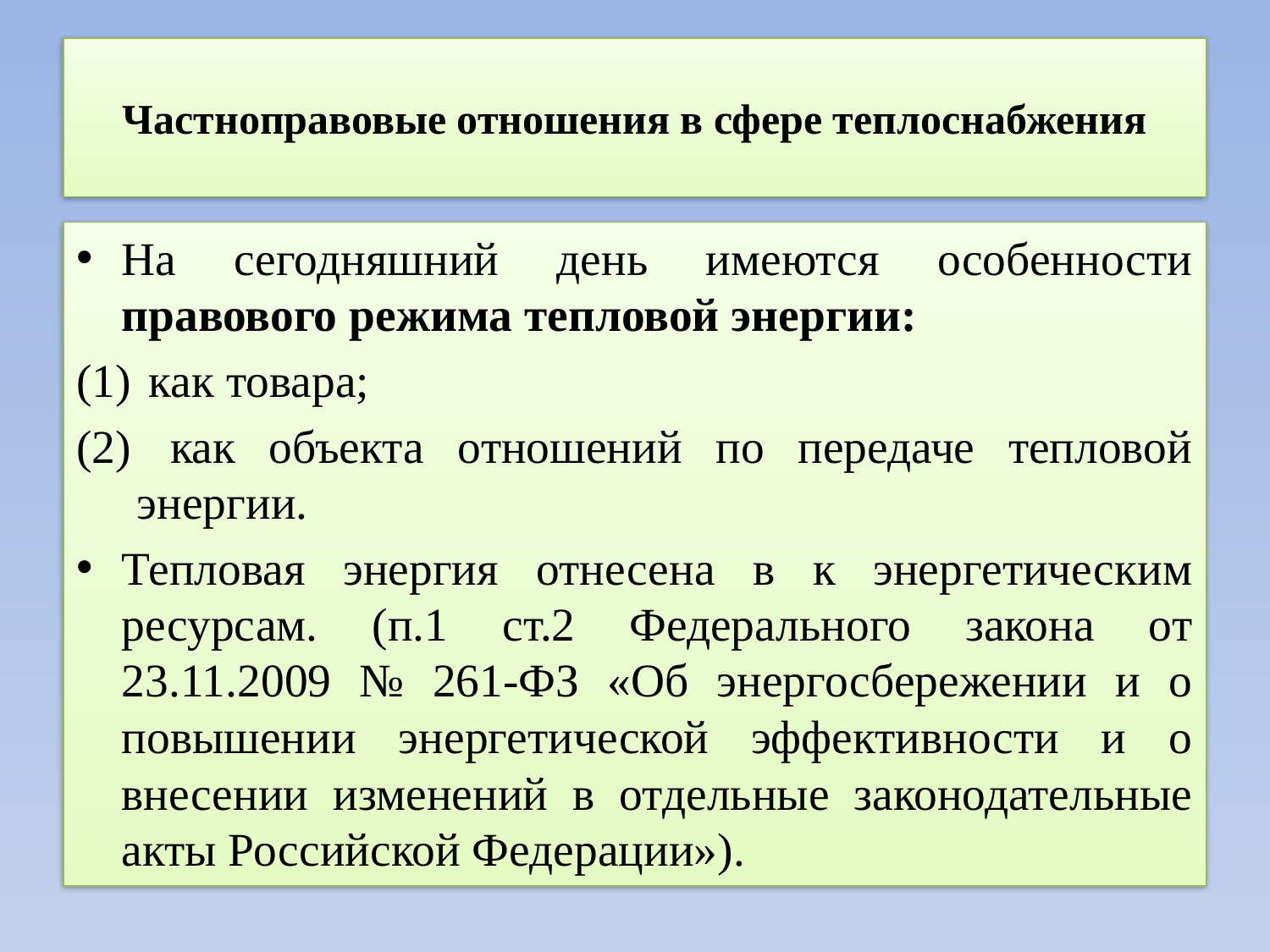

# Частноправовые отношения в сфере теплоснабжения
На сегодняшний день имеются особенности правового режима тепловой энергии:
 как товара;
 как объекта отношений по передаче тепловой энергии.
Тепловая энергия отнесена в к энергетическим ресурсам. (п.1 ст.2 Федерального закона от 23.11.2009 № 261-ФЗ «Об энергосбережении и о повышении энергетической эффективности и о внесении изменений в отдельные законодательные акты Российской Федерации»).